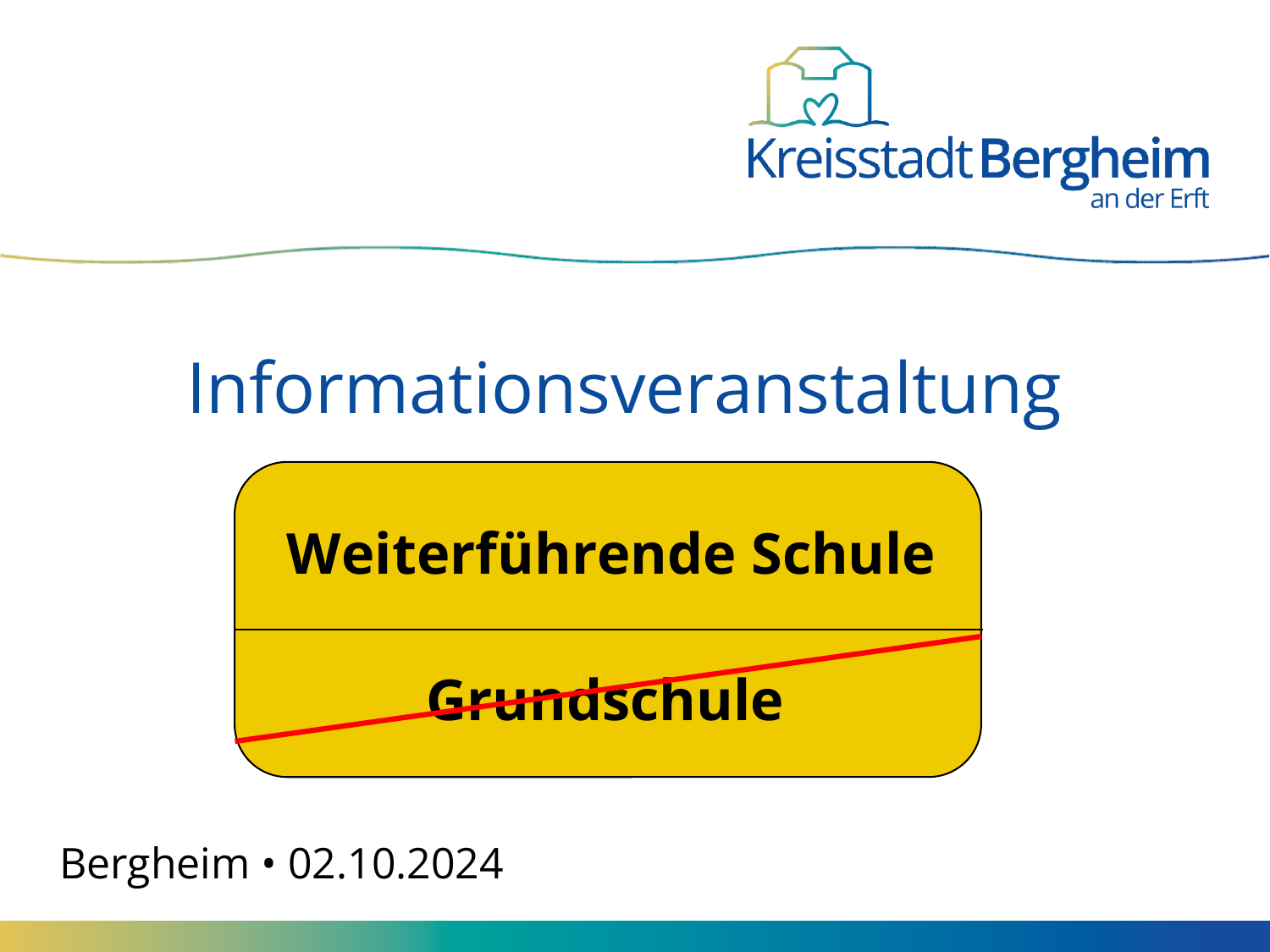

# Informationsveranstaltung

Weiterführende Schule
Grundschule
Bergheim • 02.10.2024